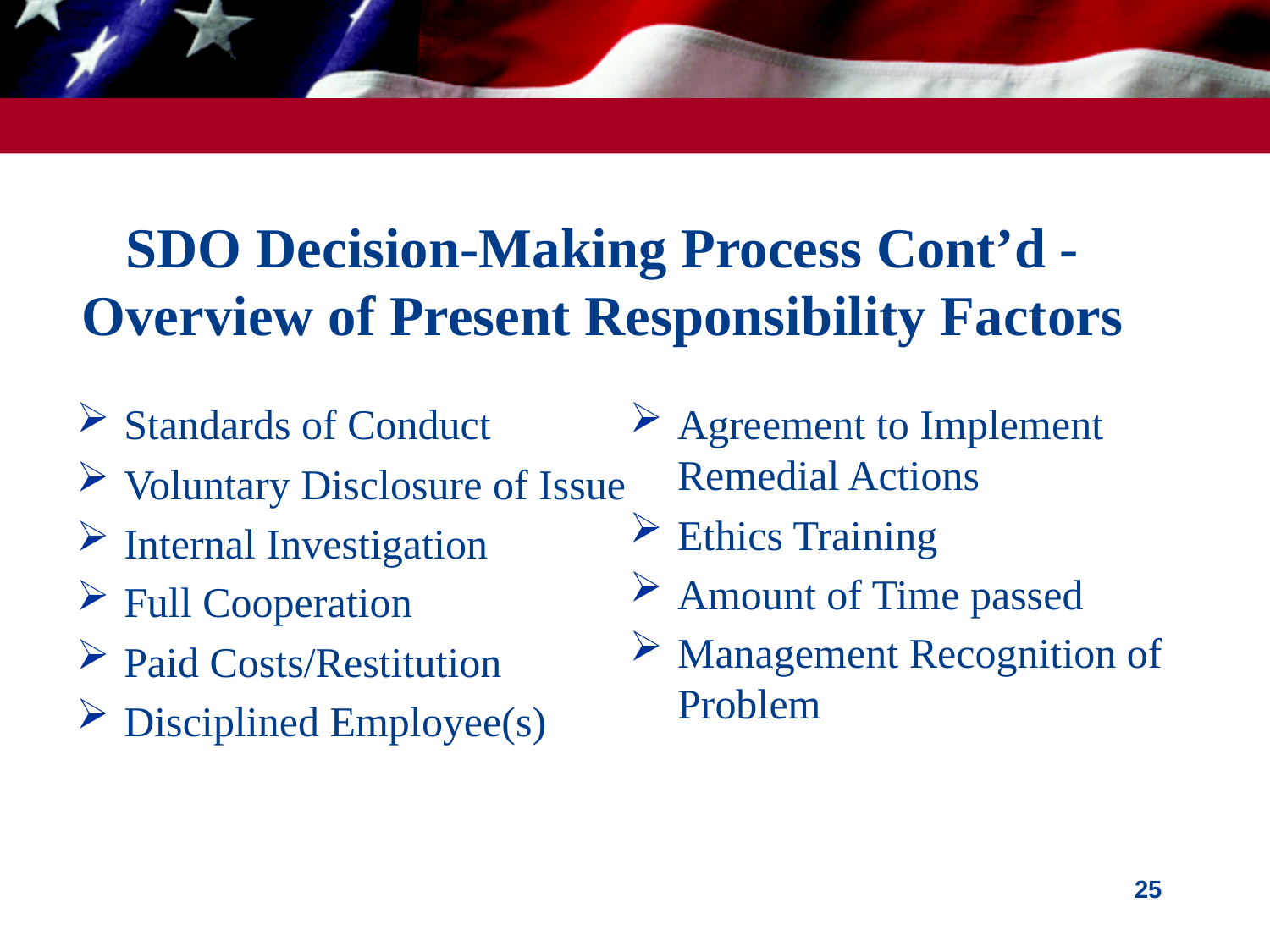

# SDO Decision-Making Process Cont’d -Overview of Present Responsibility Factors
Standards of Conduct
Voluntary Disclosure of Issue
Internal Investigation
Full Cooperation
Paid Costs/Restitution
Disciplined Employee(s)
Agreement to Implement Remedial Actions
Ethics Training
Amount of Time passed
Management Recognition of Problem

25